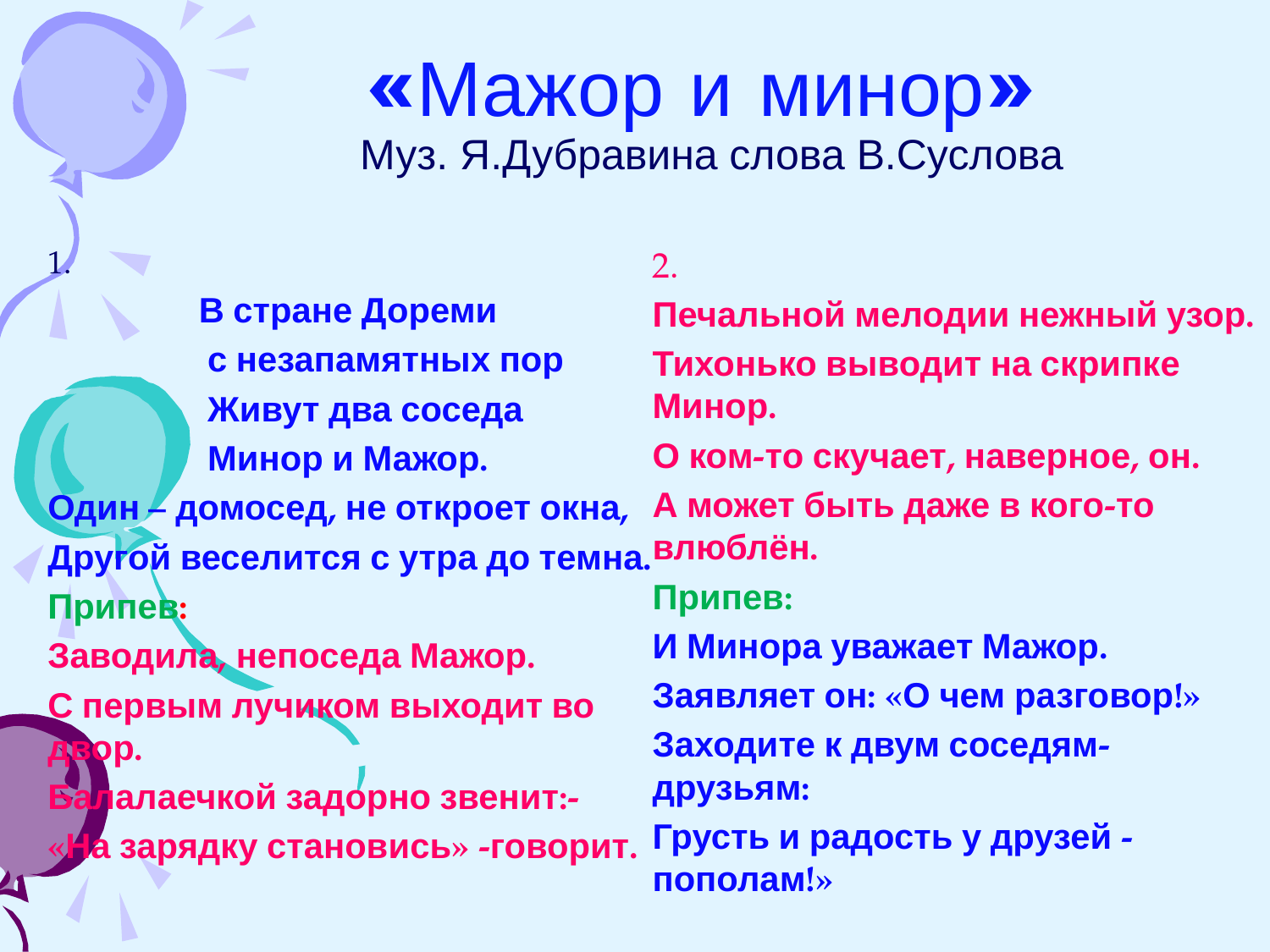

«Мажор и минор»
Муз. Я.Дубравина слова В.Суслова
1.
                 В стране Дореми
                  с незапамятных пор
                  Живут два соседа
                  Минор и Мажор.
Один – домосед, не откроет окна,
Другой веселится с утра до темна.
Припев:
Заводила, непоседа Мажор.
С первым лучиком выходит во двор.
Балалаечкой задорно звенит:-
«На зарядку становись» -говорит.

2.
Печальной мелодии нежный узор.
Тихонько выводит на скрипке Минор.
О ком-то скучает, наверное, он.
А может быть даже в кого-то влюблён.
Припев:
И Минора уважает Мажор.
Заявляет он: «О чем разговор!»
Заходите к двум соседям-друзьям:
Грусть и радость у друзей - пополам!»